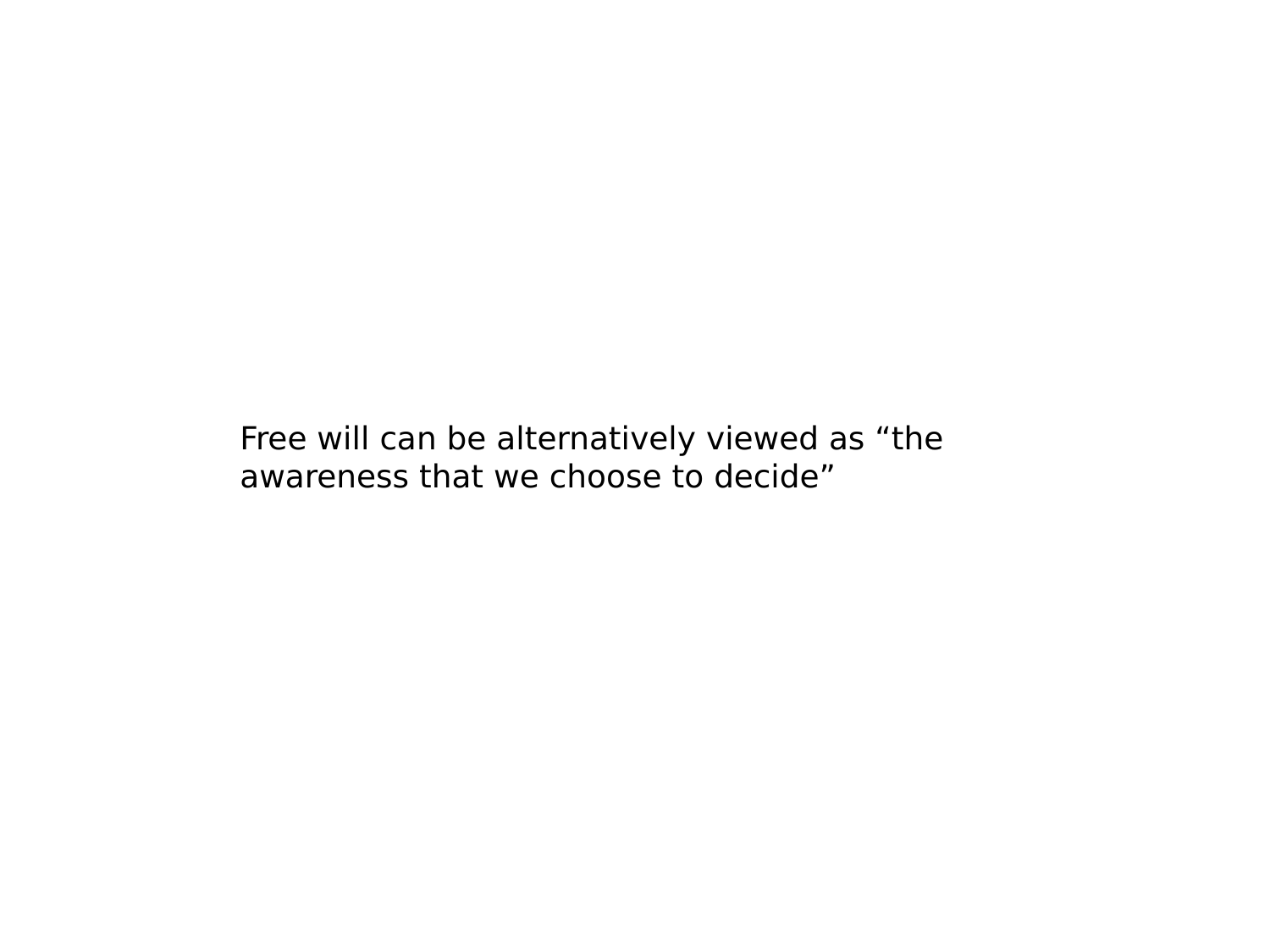

Free will can be alternatively viewed as “the awareness that we choose to decide”